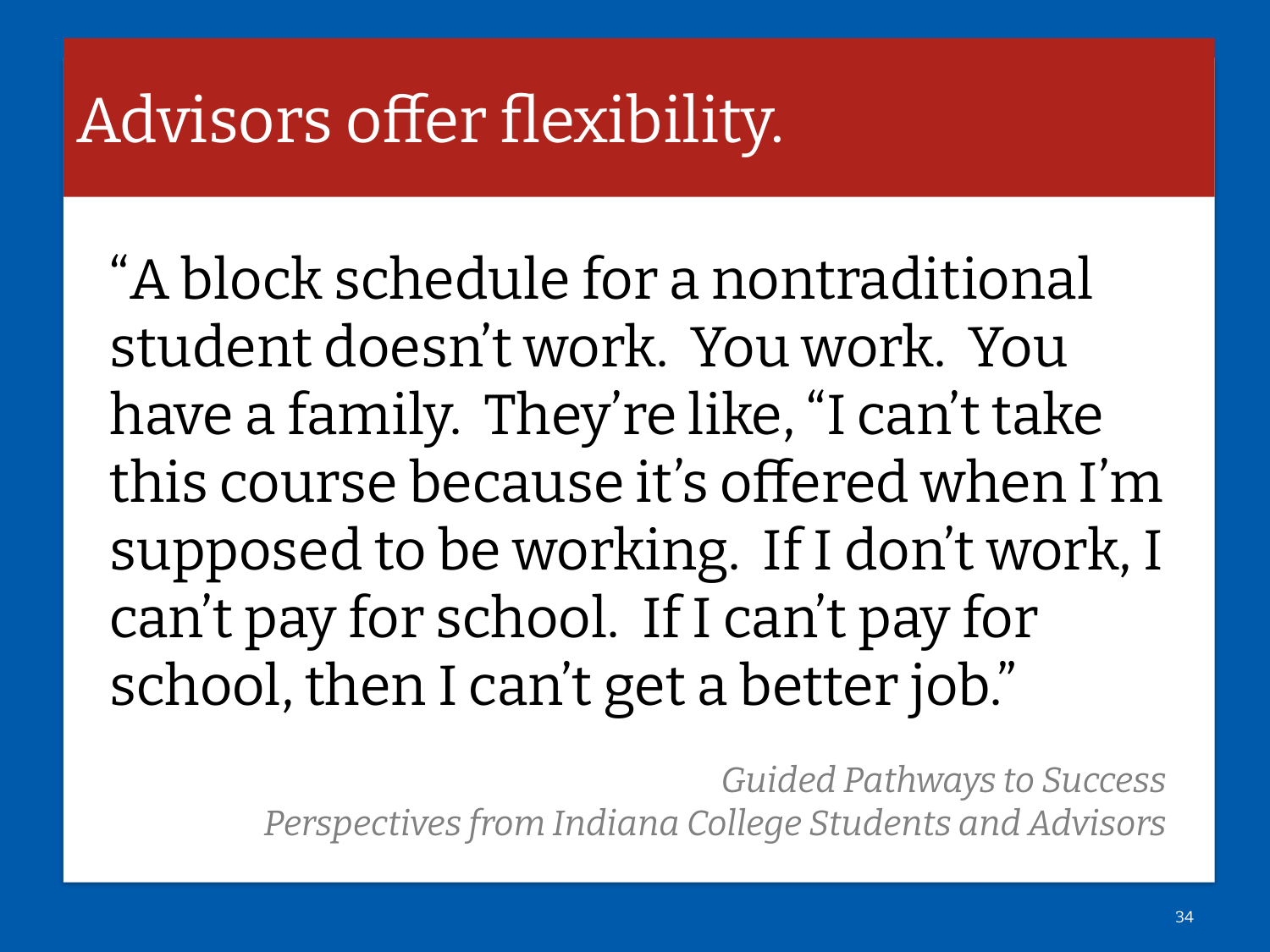

# Advisors offer flexibility.
“A block schedule for a nontraditional student doesn’t work.  You work.  You have a family.  They’re like, “I can’t take this course because it’s offered when I’m supposed to be working.  If I don’t work, I can’t pay for school.  If I can’t pay for school, then I can’t get a better job.”
Guided Pathways to Success
Perspectives from Indiana College Students and Advisors
34